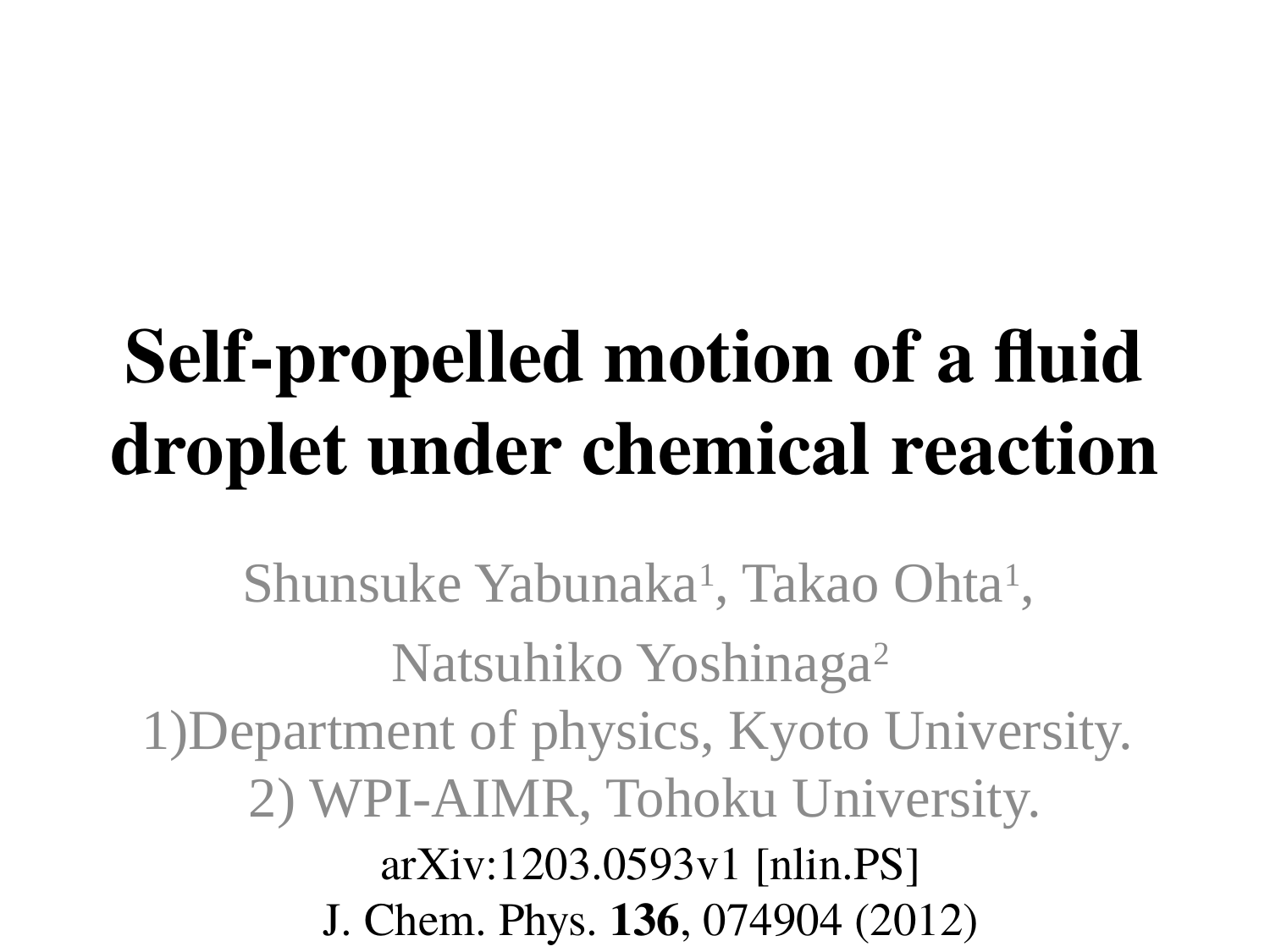

# Self-propelled motion of a fluid droplet under chemical reaction
Shunsuke Yabunaka1, Takao Ohta1,
Natsuhiko Yoshinaga2
1)Department of physics, Kyoto University.
2) WPI-AIMR, Tohoku University.
arXiv:1203.0593v1 [nlin.PS]
J. Chem. Phys. 136, 074904 (2012)